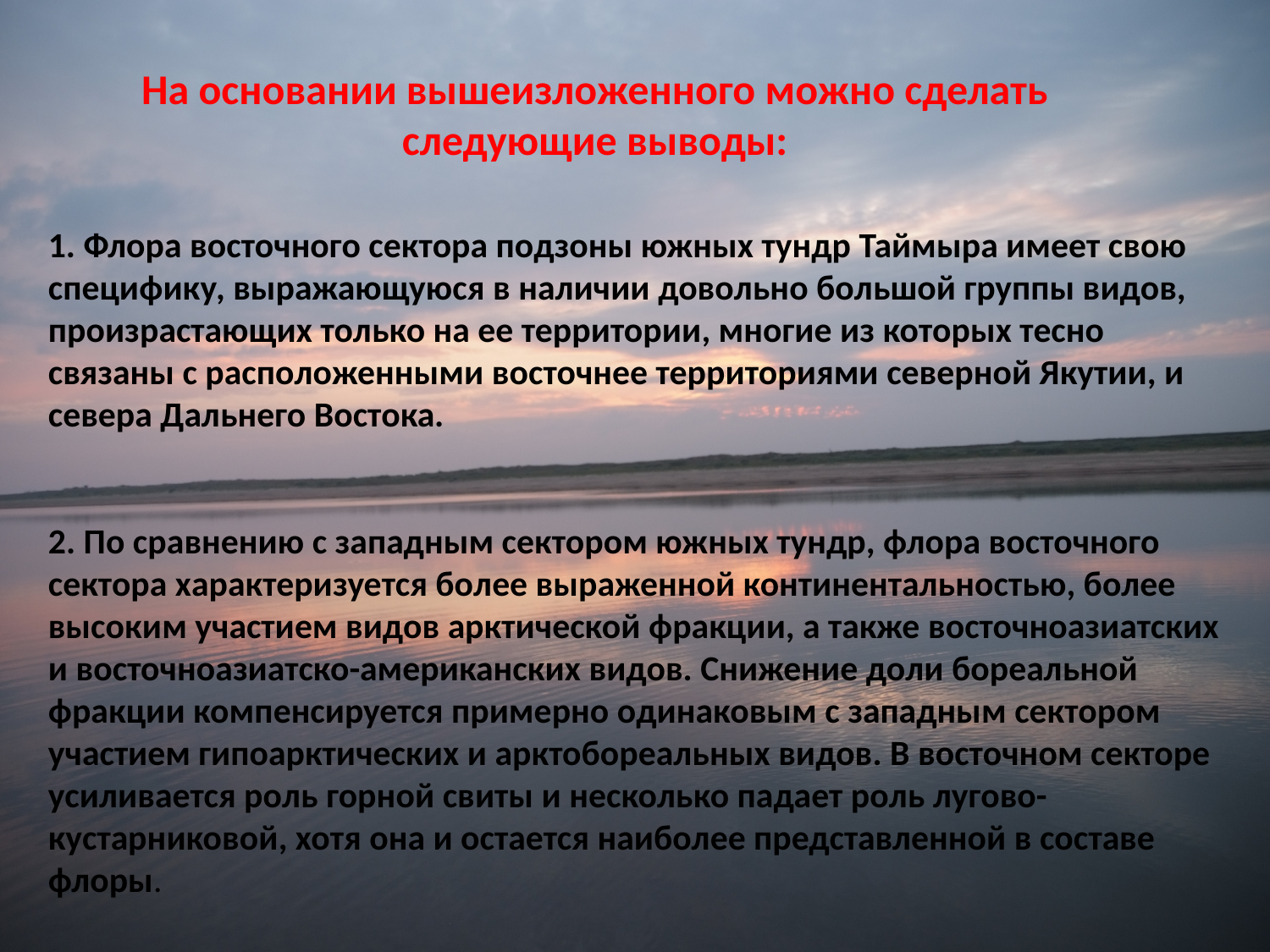

На основании вышеизложенного можно сделать следующие выводы:

 Флора восточного сектора подзоны южных тундр Таймыра имеет свою специфику, выражающуюся в наличии довольно большой группы видов, произрастающих только на ее территории, многие из которых тесно связаны с расположенными восточнее территориями северной Якутии, и севера Дальнего Востока.

2. По сравнению с западным сектором южных тундр, флора восточного сектора характеризуется более выраженной континентальностью, более высоким участием видов арктической фракции, а также восточноазиатских и восточноазиатско-американских видов. Снижение доли бореальной фракции компенсируется примерно одинаковым с западным сектором участием гипоарктических и арктобореальных видов. В восточном секторе усиливается роль горной свиты и несколько падает роль лугово-кустарниковой, хотя она и остается наиболее представленной в составе флоры.